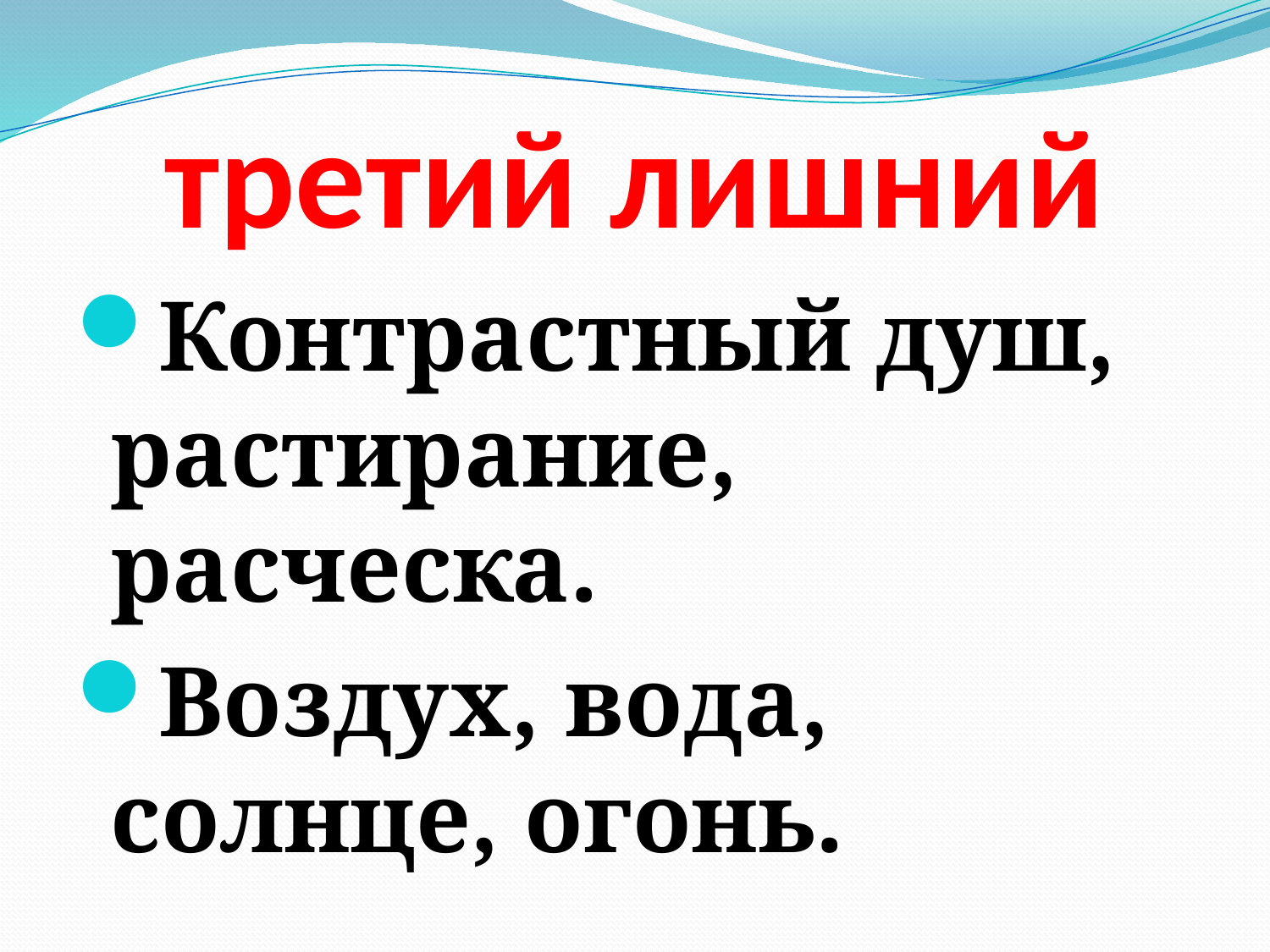

# третий лишний
Контрастный душ, растирание, расческа.
Воздух, вода, солнце, огонь.